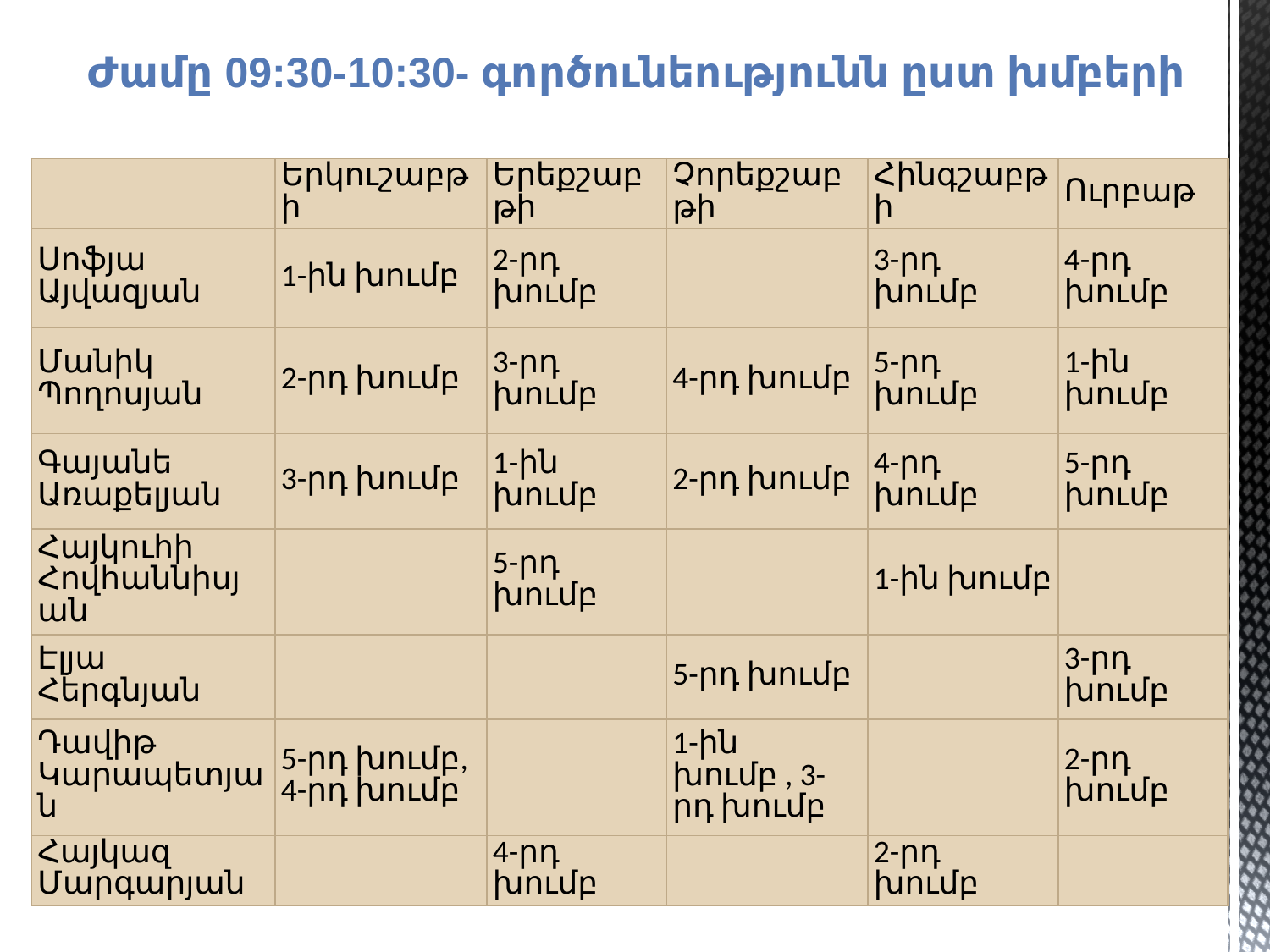

Ժամը 09:30-10:30- գործունեությունն ըստ խմբերի
|  | Երկուշաբթի | Երեքշաբթի | Չորեքշաբթի | Հինգշաբթի | Ուրբաթ |
| --- | --- | --- | --- | --- | --- |
| Սոֆյա Այվազյան | 1-ին խումբ | 2-րդ խումբ |  | 3-րդ խումբ | 4-րդ խումբ |
| Մանիկ Պողոսյան | 2-րդ խումբ | 3-րդ խումբ | 4-րդ խումբ | 5-րդ խումբ | 1-ին խումբ |
| Գայանե Առաքելյան | 3-րդ խումբ | 1-ին խումբ | 2-րդ խումբ | 4-րդ խումբ | 5-րդ խումբ |
| Հայկուհի Հովհաննիսյան |  | 5-րդ խումբ |  | 1-ին խումբ |  |
| Էլյա Հերգնյան |  |  | 5-րդ խումբ |  | 3-րդ խումբ |
| Դավիթ Կարապետյան | 5-րդ խումբ, 4-րդ խումբ |  | 1-ին խումբ , 3-րդ խումբ |  | 2-րդ խումբ |
| Հայկազ Մարգարյան |  | 4-րդ խումբ |  | 2-րդ խումբ |  |